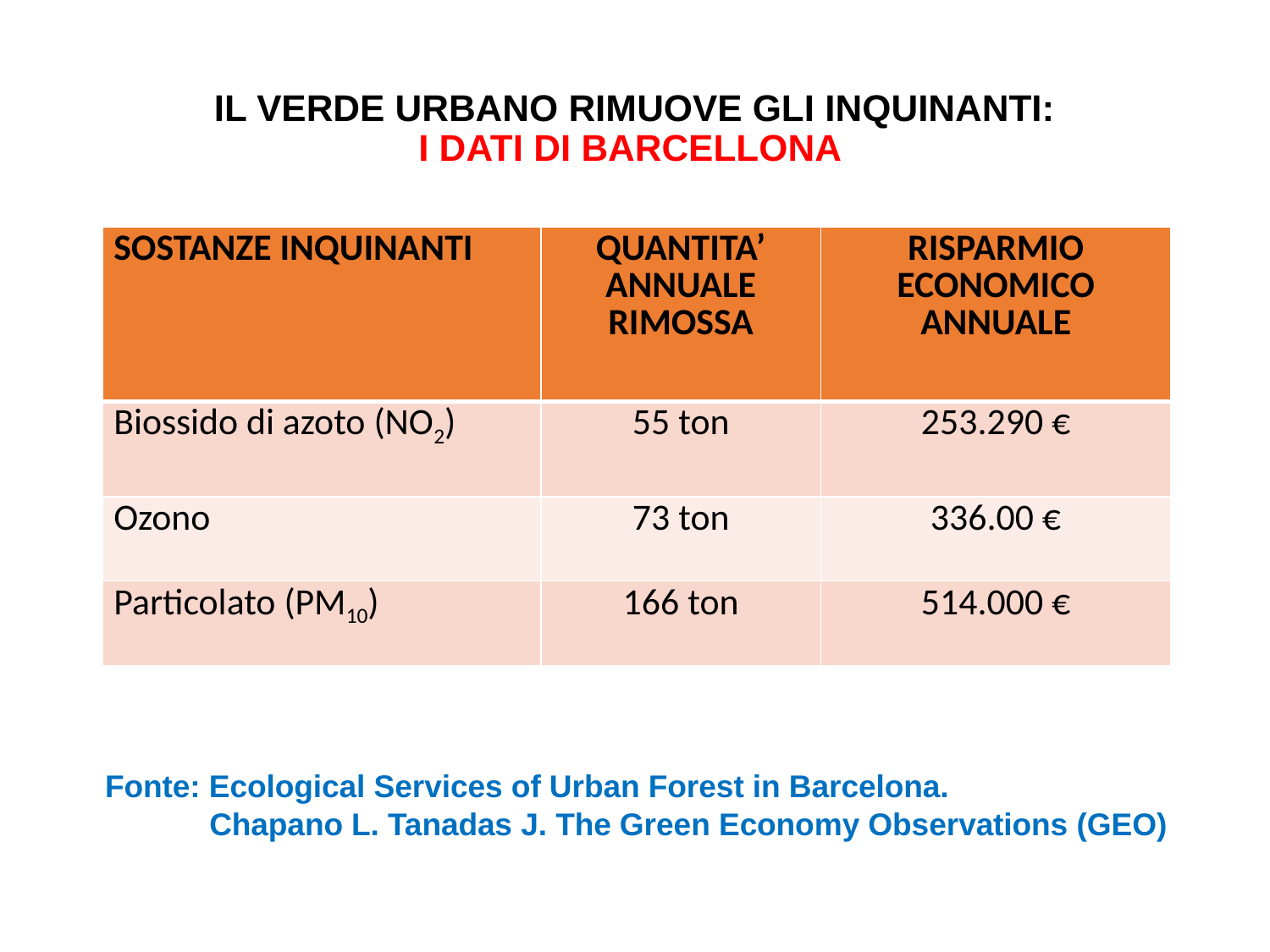

# IL VERDE URBANO RIMUOVE GLI INQUINANTI: I DATI DI BARCELLONA
| SOSTANZE INQUINANTI | QUANTITA’ ANNUALE RIMOSSA | RISPARMIO ECONOMICO ANNUALE |
| --- | --- | --- |
| Biossido di azoto (NO2) | 55 ton | 253.290 € |
| Ozono | 73 ton | 336.00 € |
| Particolato (PM10) | 166 ton | 514.000 € |
Fonte: Ecological Services of Urban Forest in Barcelona.
            Chapano L. Tanadas J. The Green Economy Observations (GEO)